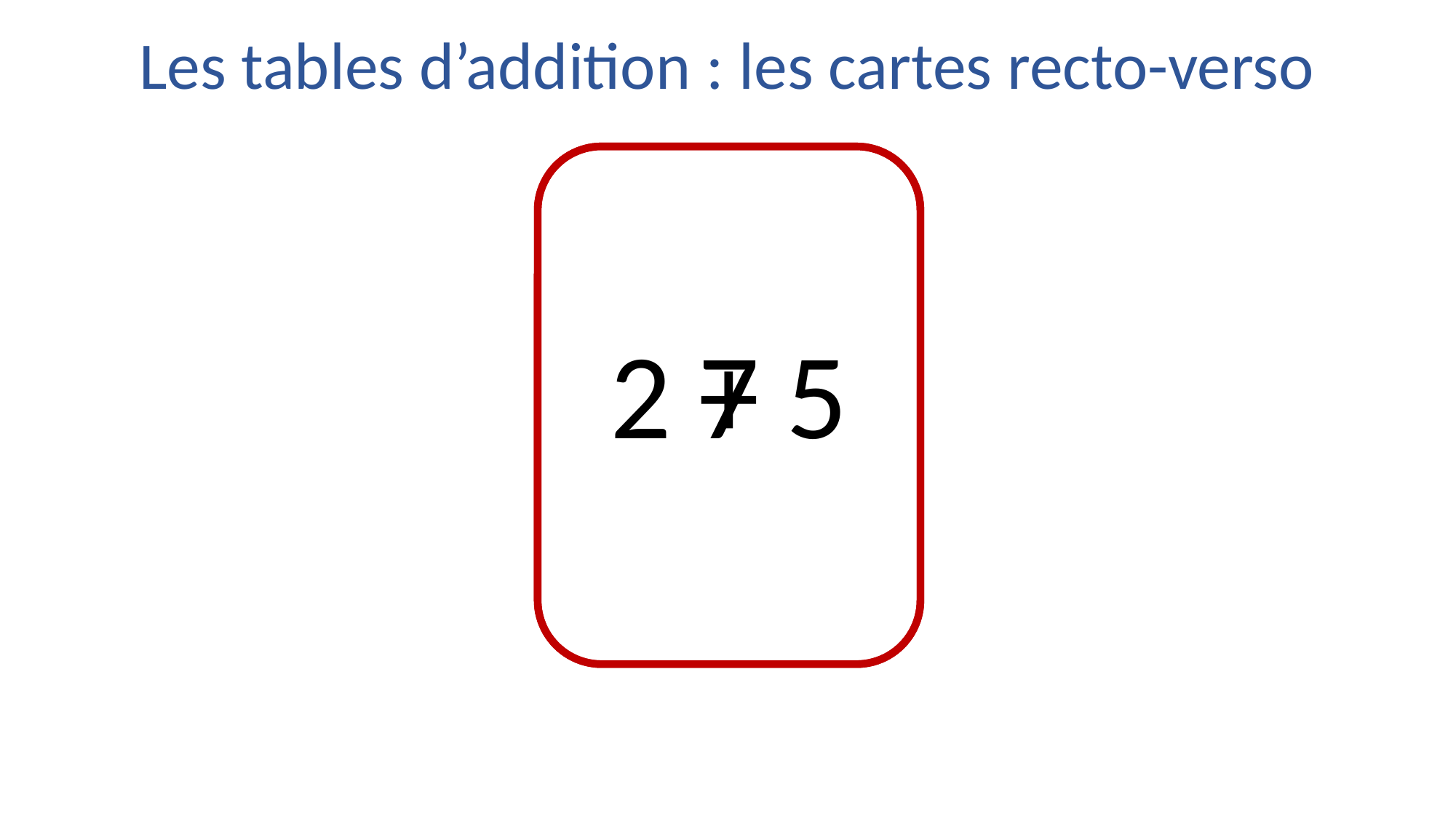

Les tables d’addition : les cartes recto-verso

2 + 5

7